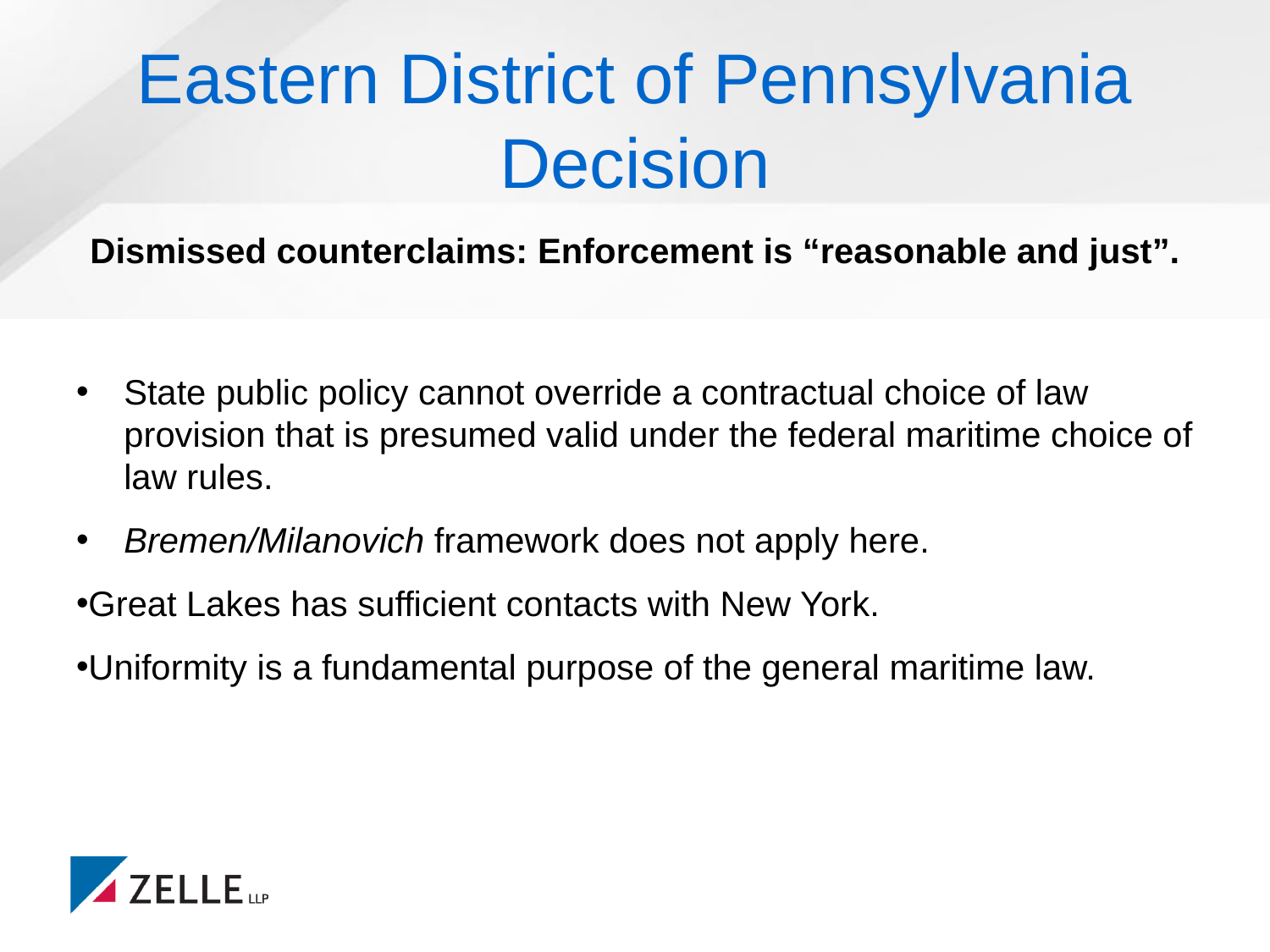

# Eastern District of Pennsylvania Decision
Dismissed counterclaims: Enforcement is “reasonable and just”.

State public policy cannot override a contractual choice of law provision that is presumed valid under the federal maritime choice of law rules.
Bremen/Milanovich framework does not apply here.
Great Lakes has sufficient contacts with New York.
Uniformity is a fundamental purpose of the general maritime law.